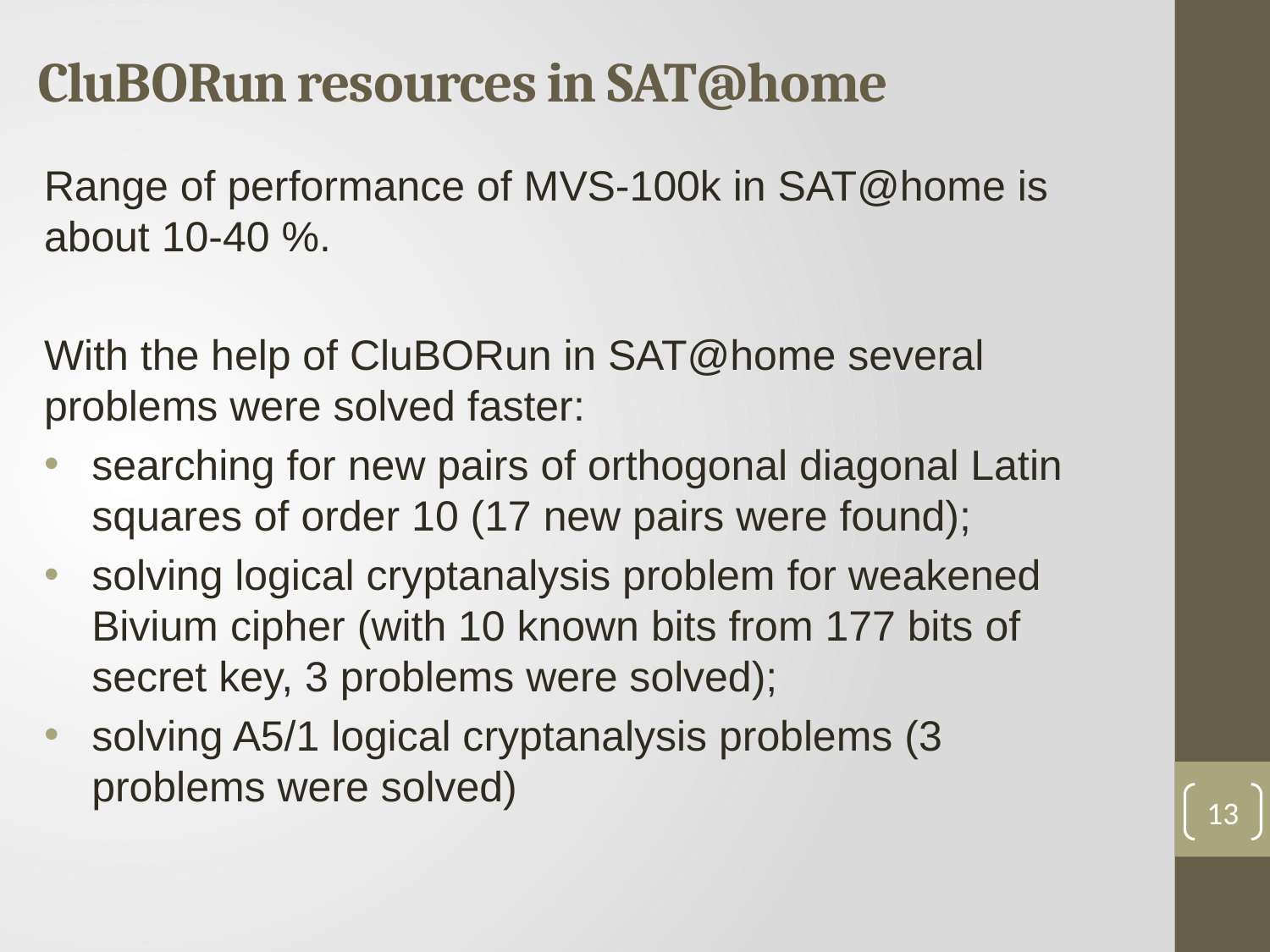

# CluBORun resources in SAT@home
Range of performance of MVS-100k in SAT@home is about 10-40 %.

With the help of CluBORun in SAT@home several problems were solved faster:
searching for new pairs of orthogonal diagonal Latin squares of order 10 (17 new pairs were found);
solving logical cryptanalysis problem for weakened Bivium cipher (with 10 known bits from 177 bits of secret key, 3 problems were solved);
solving A5/1 logical cryptanalysis problems (3 problems were solved)

13